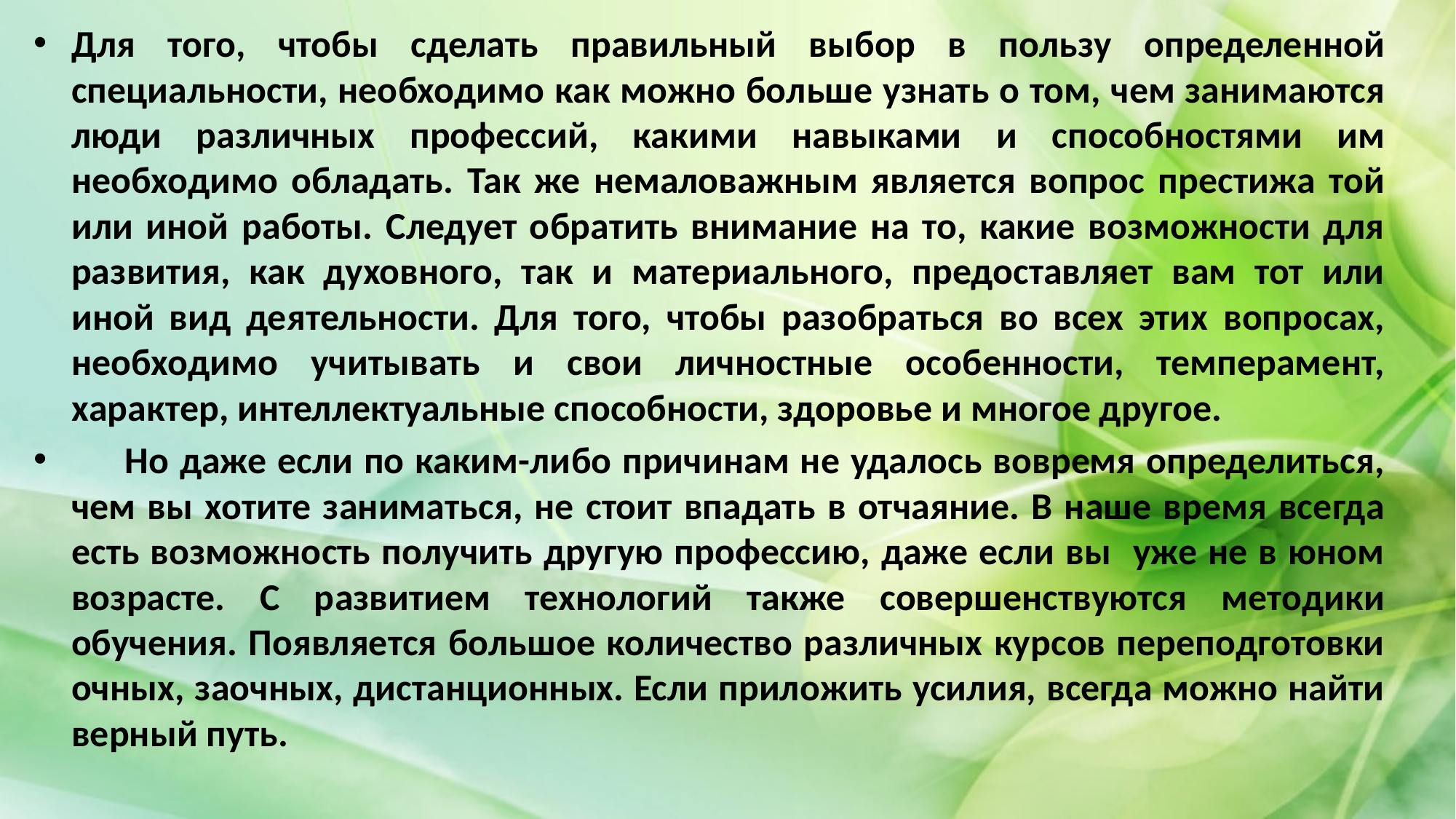

Для того, чтобы сделать правильный выбор в пользу определенной специальности, необходимо как можно больше узнать о том, чем занимаются люди различных профессий, какими навыками и способностями им необходимо обладать. Так же немаловажным является вопрос престижа той или иной работы. Следует обратить внимание на то, какие возможности для развития, как духовного, так и материального, предоставляет вам тот или иной вид деятельности. Для того, чтобы разобраться во всех этих вопросах, необходимо учитывать и свои личностные особенности, темперамент, характер, интеллектуальные способности, здоровье и многое другое.
      Но даже если по каким-либо причинам не удалось вовремя определиться, чем вы хотите заниматься, не стоит впадать в отчаяние. В наше время всегда есть возможность получить другую профессию, даже если вы  уже не в юном возрасте. С развитием технологий также совершенствуются методики обучения. Появляется большое количество различных курсов переподготовки очных, заочных, дистанционных. Если приложить усилия, всегда можно найти верный путь.